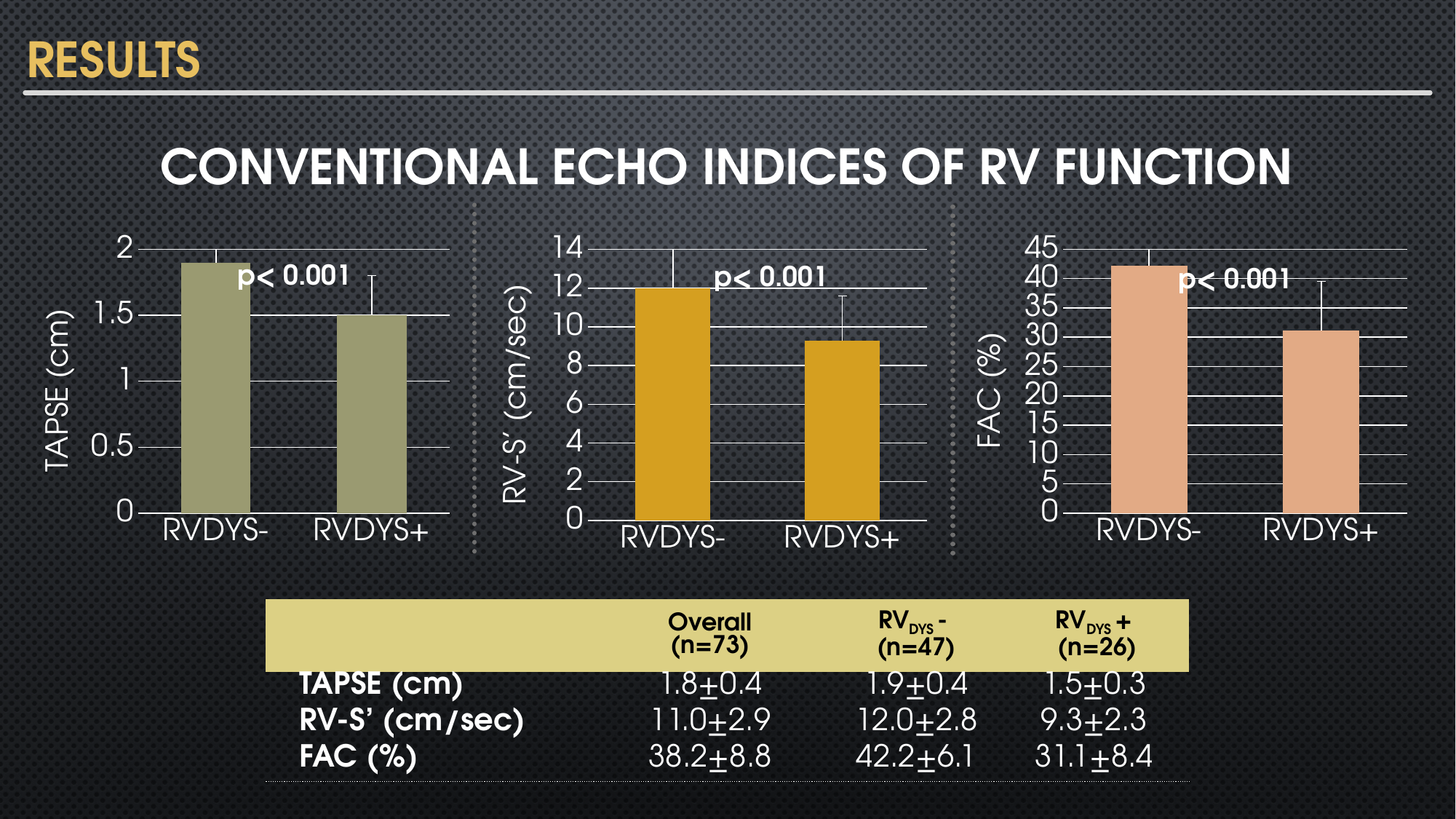

# RESULTS
CONVENTIONAL ECHO INDICES OF RV FUNCTION

### Chart

| Category | Serie 1 |
|---|---|
| RVDYS- | 1.9 |
| RVDYS+ | 1.5 |

### Chart

| Category | Colonna1 |
|---|---|
| RVDYS- | 12.0 |
| RVDYS+ | 9.3 |

### Chart

| Category | Colonna1 |
|---|---|
| RVDYS- | 42.2 |
| RVDYS+ | 31.1 |
p< 0.001
p< 0.001
p< 0.001
|  | Overall (n=73) | RVDYS - (n=47) | RVDYS + (n=26) |
| --- | --- | --- | --- |
| TAPSE (cm) | 1.8±0.4 | 1.9±0.4 | 1.5±0.3 |
| RV-S’ (cm/sec) | 11.0±2.9 | 12.0±2.8 | 9.3±2.3 |
| FAC (%) | 38.2±8.8 | 42.2±6.1 | 31.1±8.4 |